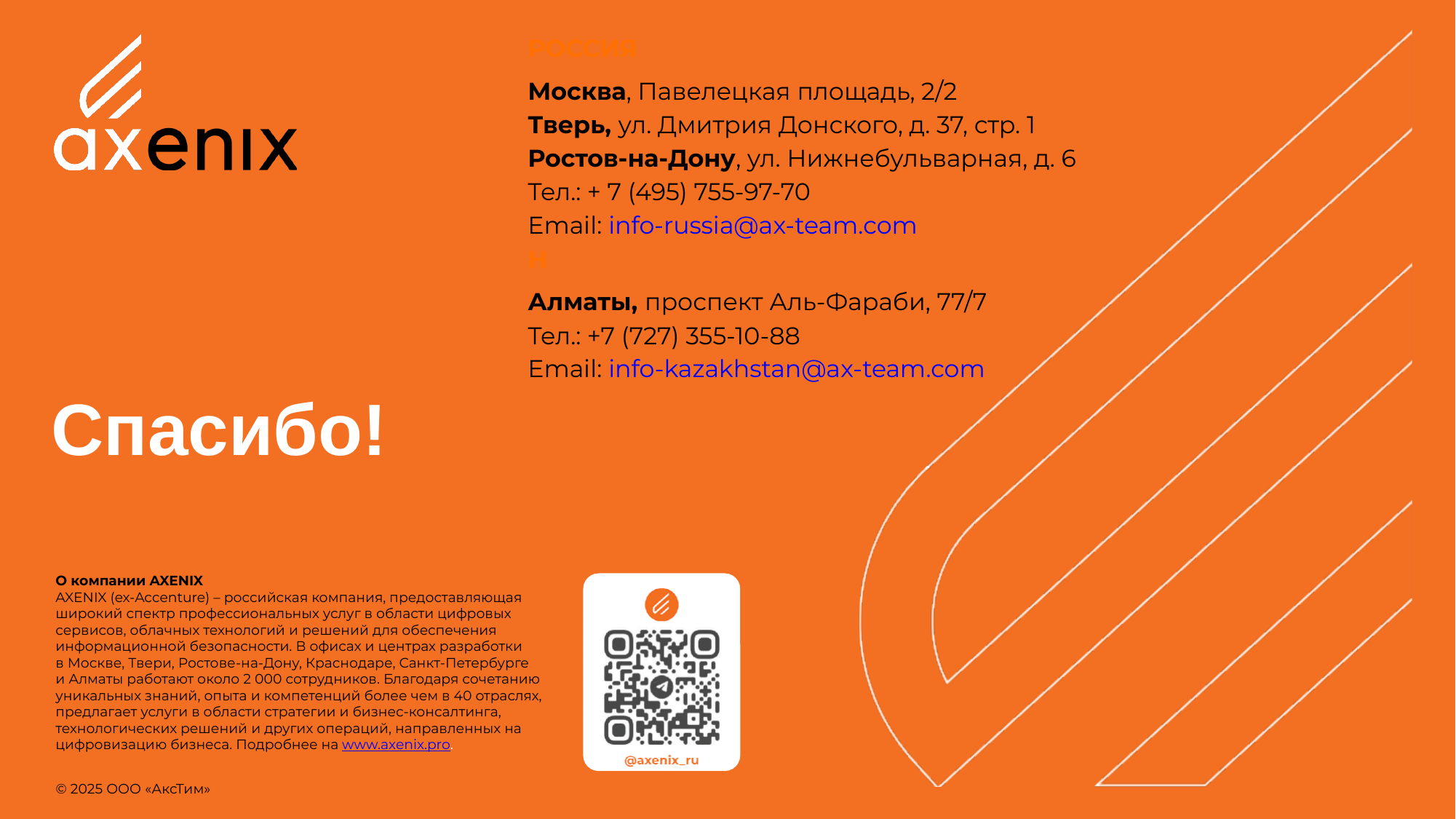

РОССИЯ
Москва, Павелецкая площадь, 2/2
Тверь, ул. Дмитрия Донского, д. 37, стр. 1
Ростов-на-Дону, ул. Нижнебульварная, д. 6
Тел.: + 7 (495) 755-97-70
Email: info-russia@ax-team.com
Н
Алматы, проспект Аль-Фараби, 77/7
Тел.: +7 (727) 355-10-88
Email: info-kazakhstan@ax-team.com